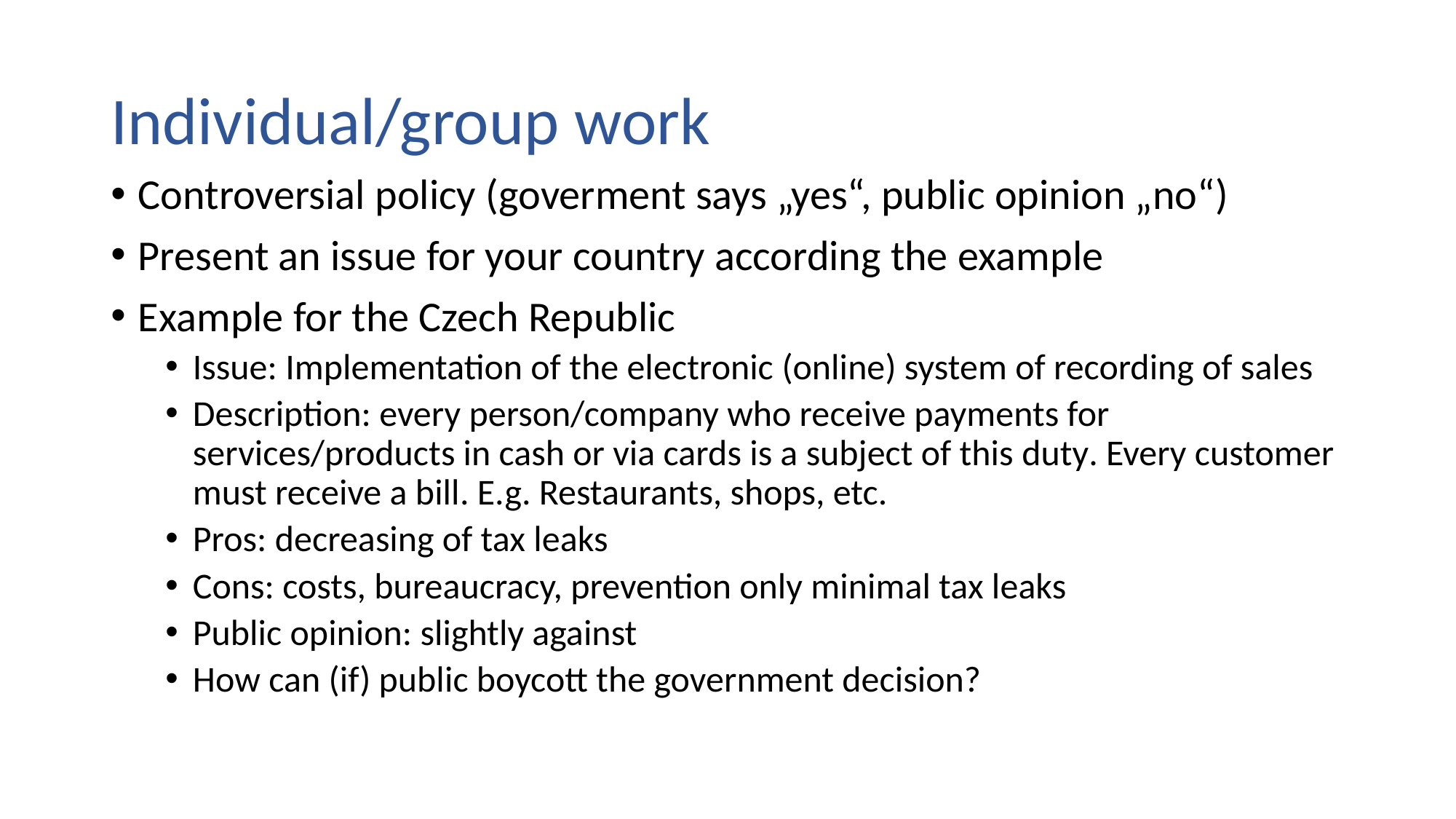

# Individual/group work
Controversial policy (goverment says „yes“, public opinion „no“)
Present an issue for your country according the example
Example for the Czech Republic
Issue: Implementation of the electronic (online) system of recording of sales
Description: every person/company who receive payments for services/products in cash or via cards is a subject of this duty. Every customer must receive a bill. E.g. Restaurants, shops, etc.
Pros: decreasing of tax leaks
Cons: costs, bureaucracy, prevention only minimal tax leaks
Public opinion: slightly against
How can (if) public boycott the government decision?